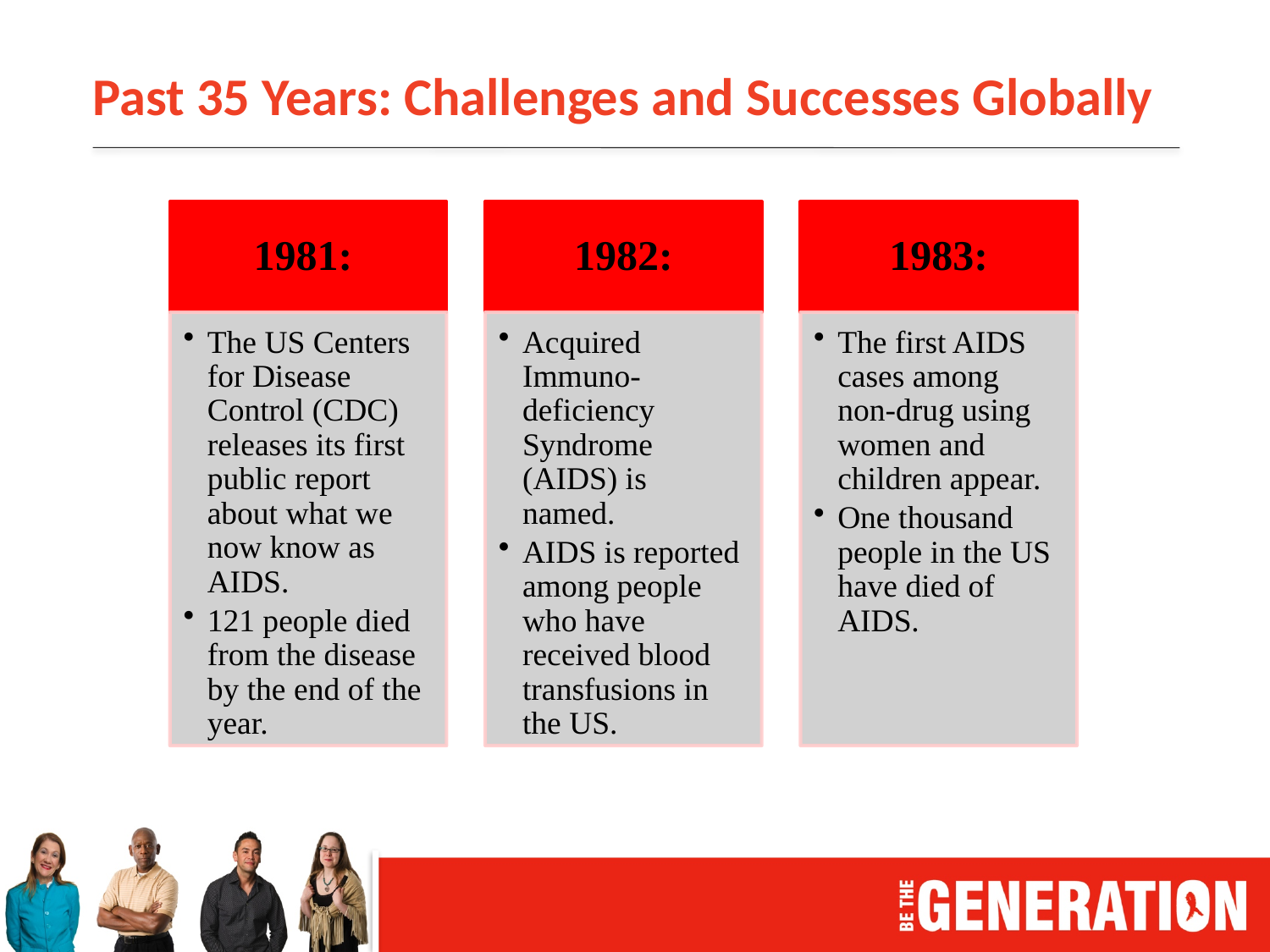

# Past 35 Years: Challenges and Successes Globally
1981:
The US Centers for Disease Control (CDC) releases its first public report about what we now know as AIDS.
121 people died from the disease by the end of the year.
1982:
Acquired Immuno- deficiency Syndrome (AIDS) is named.
AIDS is reported among people who have received blood transfusions in the US.
1983:
The first AIDS cases among non-drug using women and children appear.
One thousand people in the US have died of AIDS.